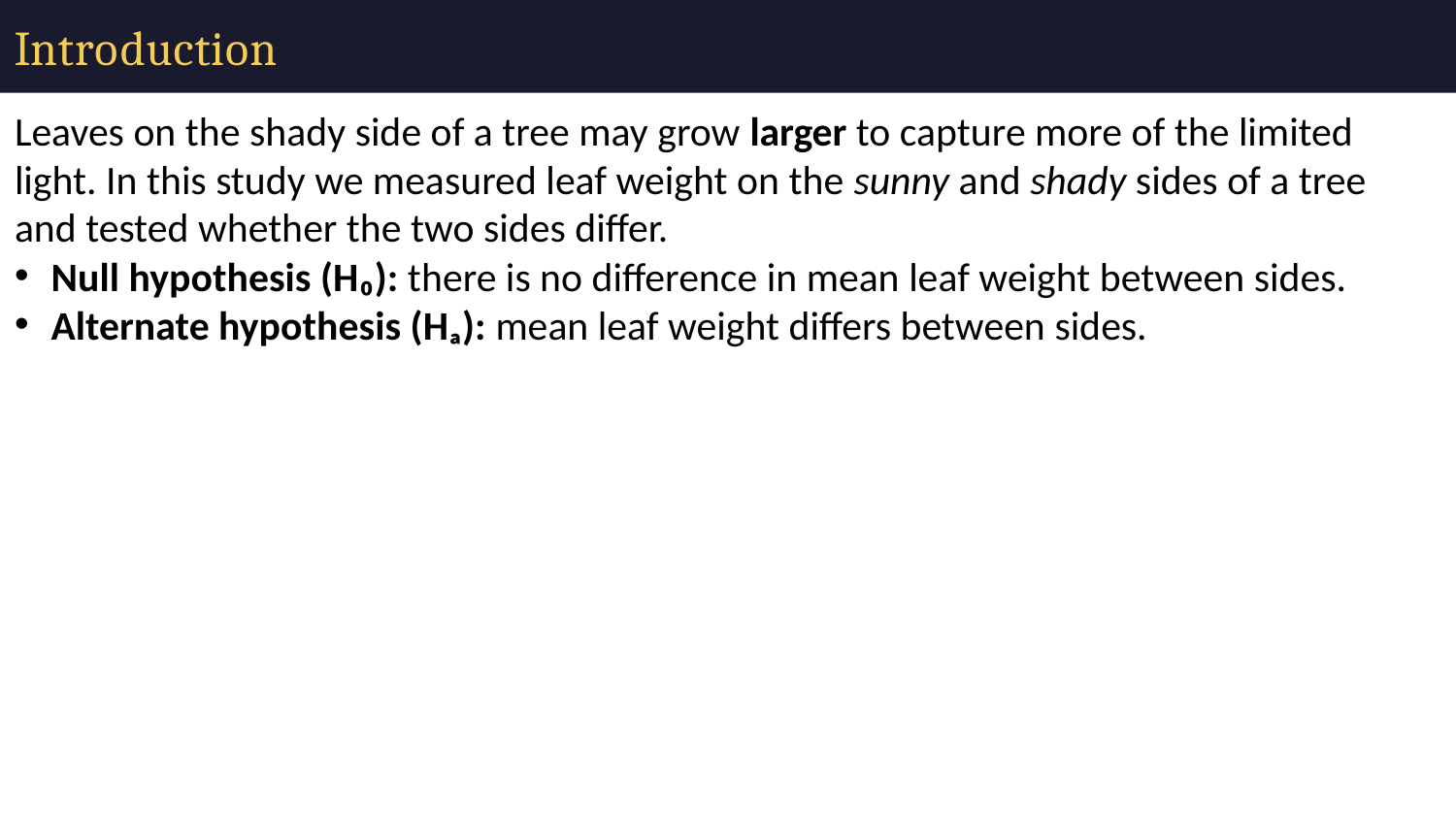

# Introduction
Leaves on the shady side of a tree may grow larger to capture more of the limited light. In this study we measured leaf weight on the sunny and shady sides of a tree and tested whether the two sides differ.
Null hypothesis (H₀): there is no difference in mean leaf weight between sides.
Alternate hypothesis (Hₐ): mean leaf weight differs between sides.